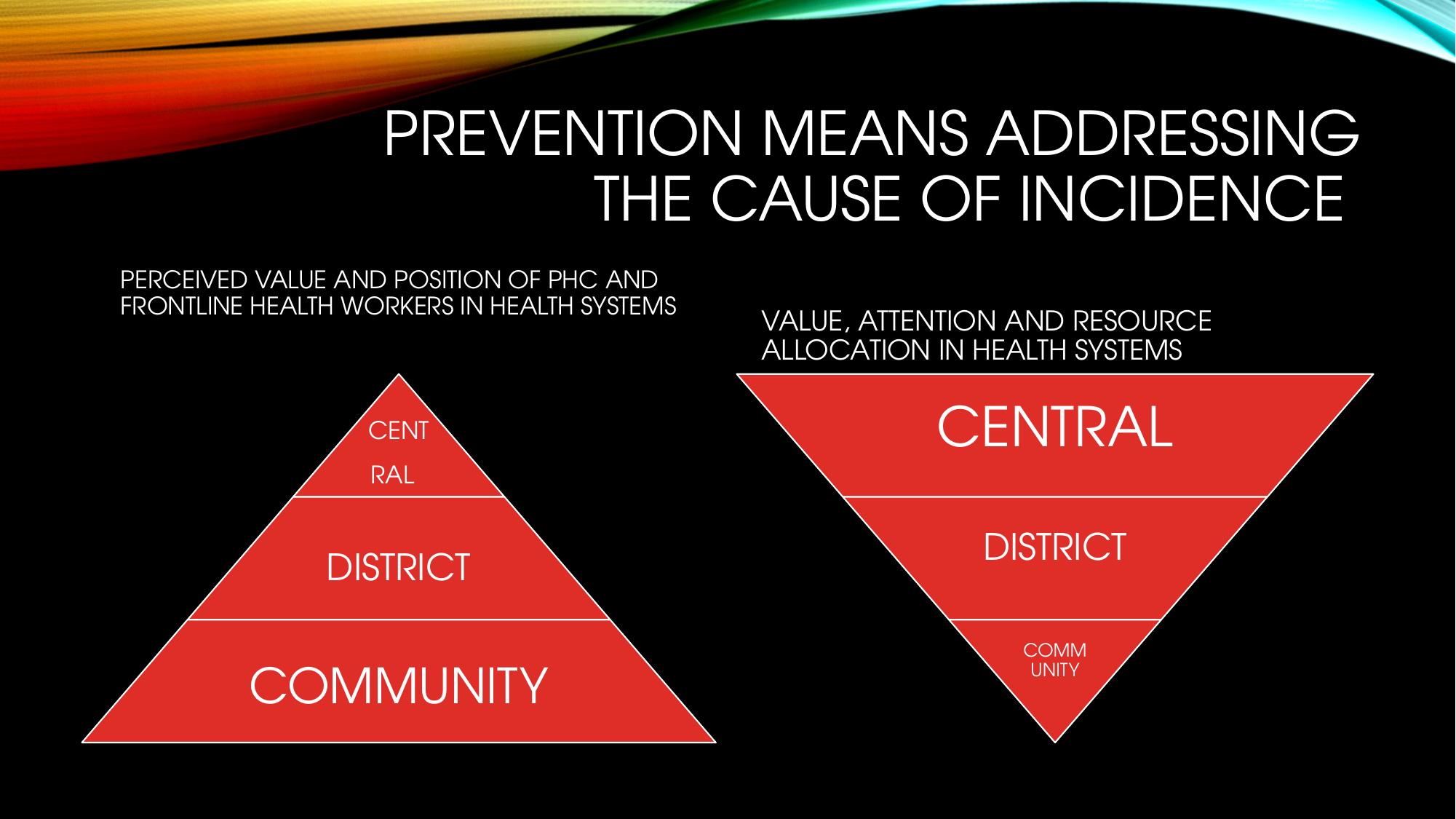

# Prevention means addressing the cause of incidence
PERCEIVED VALUE AND POSITION OF PHC AND FRONTLINE HEALTH WORKERS IN HEALTH SYSTEMS
VALUE, ATTENTION AND RESOURCE ALLOCATION IN HEALTH SYSTEMS
CENTRAL
DISTRICT
COMMUNITY
CENTRAL
DISTRICT
COMMUNITY